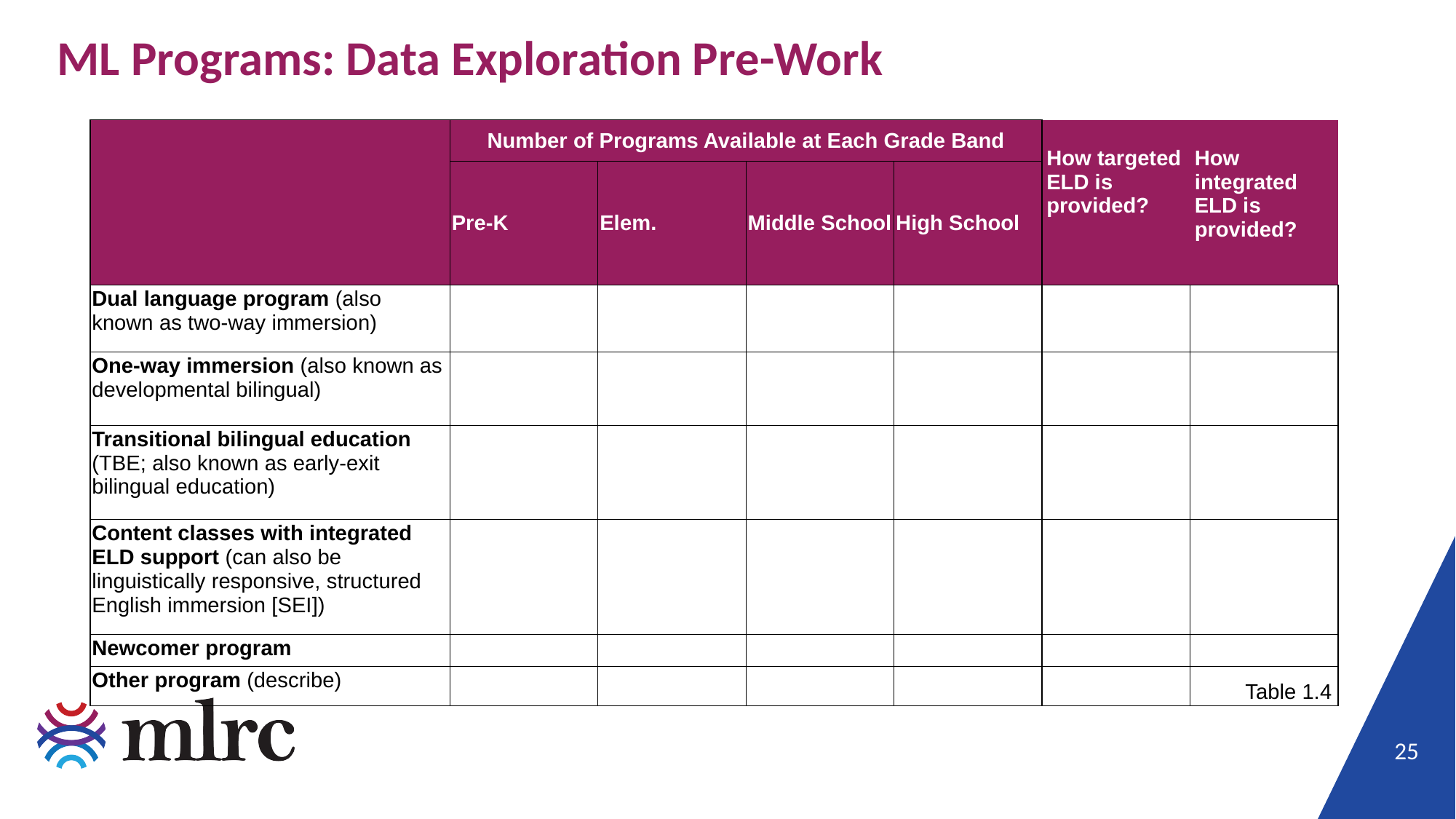

# ML Programs: Data Exploration Pre-Work
|  | Number of Programs Available at Each Grade Band |  |  |  | How targeted ELD is provided? | How integrated ELD is provided? |
| --- | --- | --- | --- | --- | --- | --- |
|  | Pre-K | Elem. | Middle School | High School |  |  |
| Dual language program (also known as two-way immersion) |  |  |  |  |  |  |
| One-way immersion (also known as developmental bilingual) |  |  |  |  |  |  |
| Transitional bilingual education (TBE; also known as early-exit bilingual education) |  |  |  |  |  |  |
| Content classes with integrated ELD support (can also be linguistically responsive, structured English immersion [SEI]) |  |  |  |  |  |  |
| Newcomer program |  |  |  |  |  |  |
| Other program (describe) |  |  |  |  |  |  |
Table 1.4
25